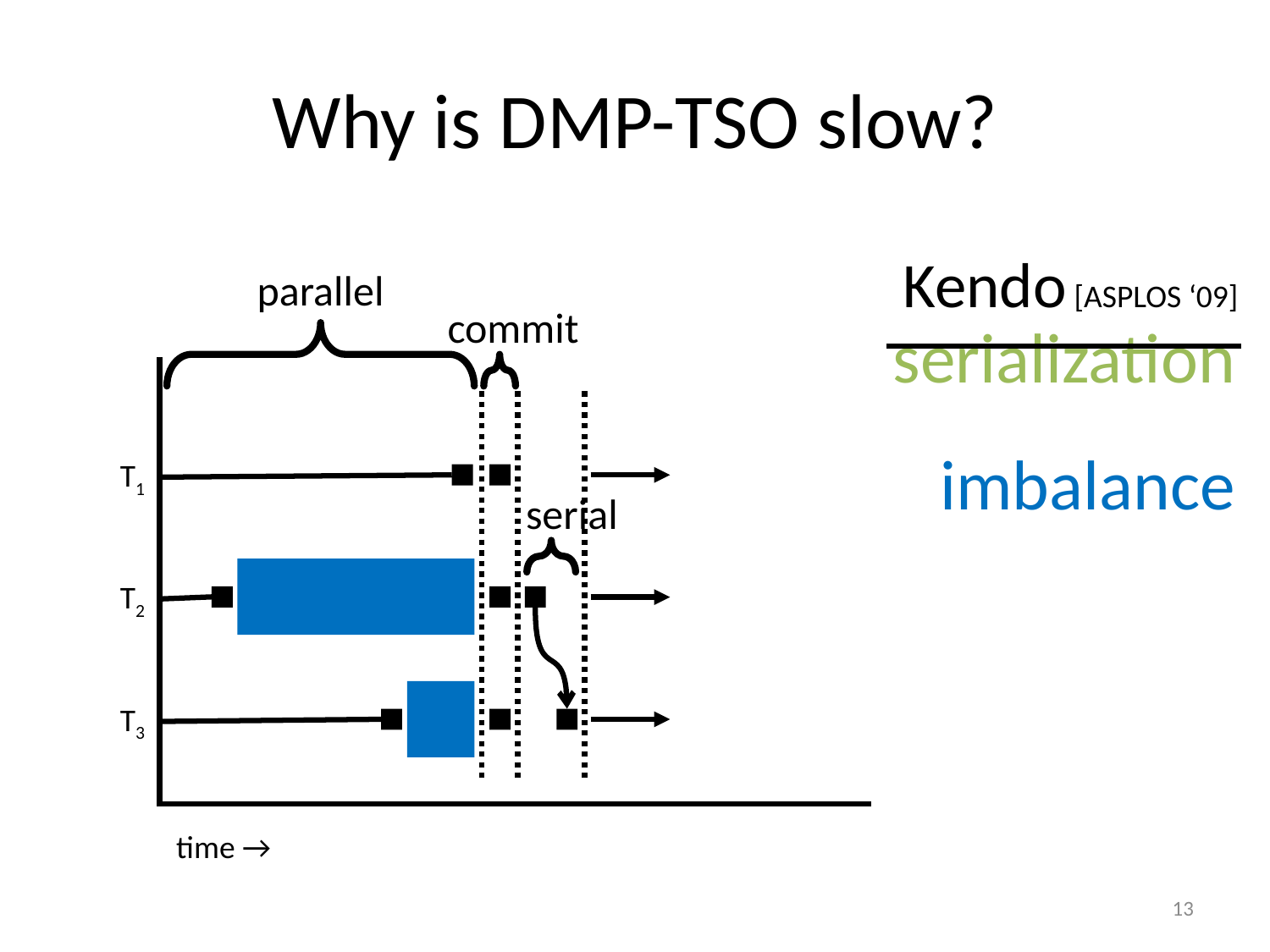

# Why is Dmp-TSO slow?
parallel
Kendo [ASPLOS ‘09]
serialization
imbalance
commit
T1

serial

T2

T3

time →
13